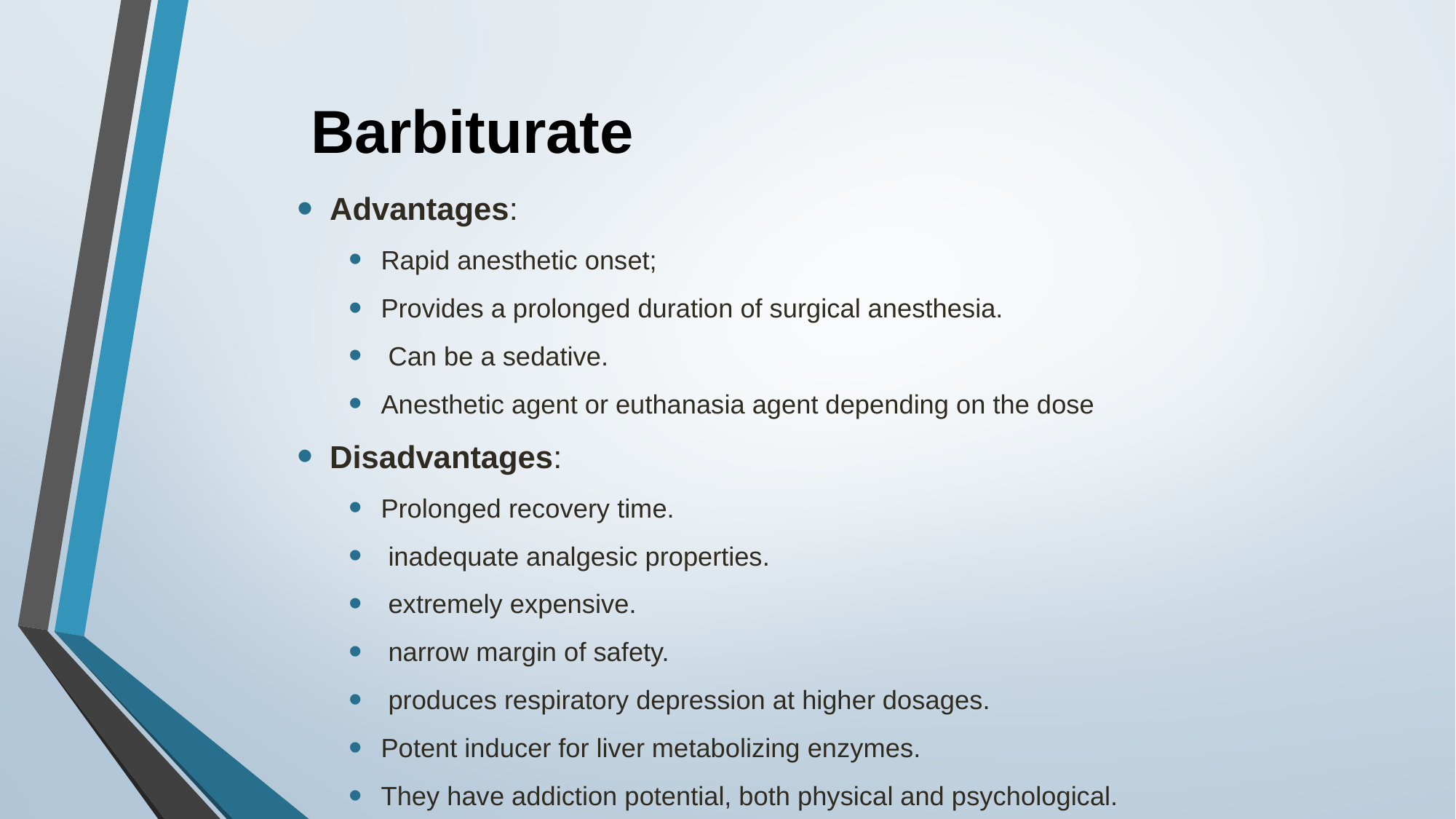

# Barbiturate
Advantages:
Rapid anesthetic onset;
Provides a prolonged duration of surgical anesthesia.
 Can be a sedative.
Anesthetic agent or euthanasia agent depending on the dose
Disadvantages:
Prolonged recovery time.
 inadequate analgesic properties.
 extremely expensive.
 narrow margin of safety.
 produces respiratory depression at higher dosages.
Potent inducer for liver metabolizing enzymes.
They have addiction potential, both physical and psychological.